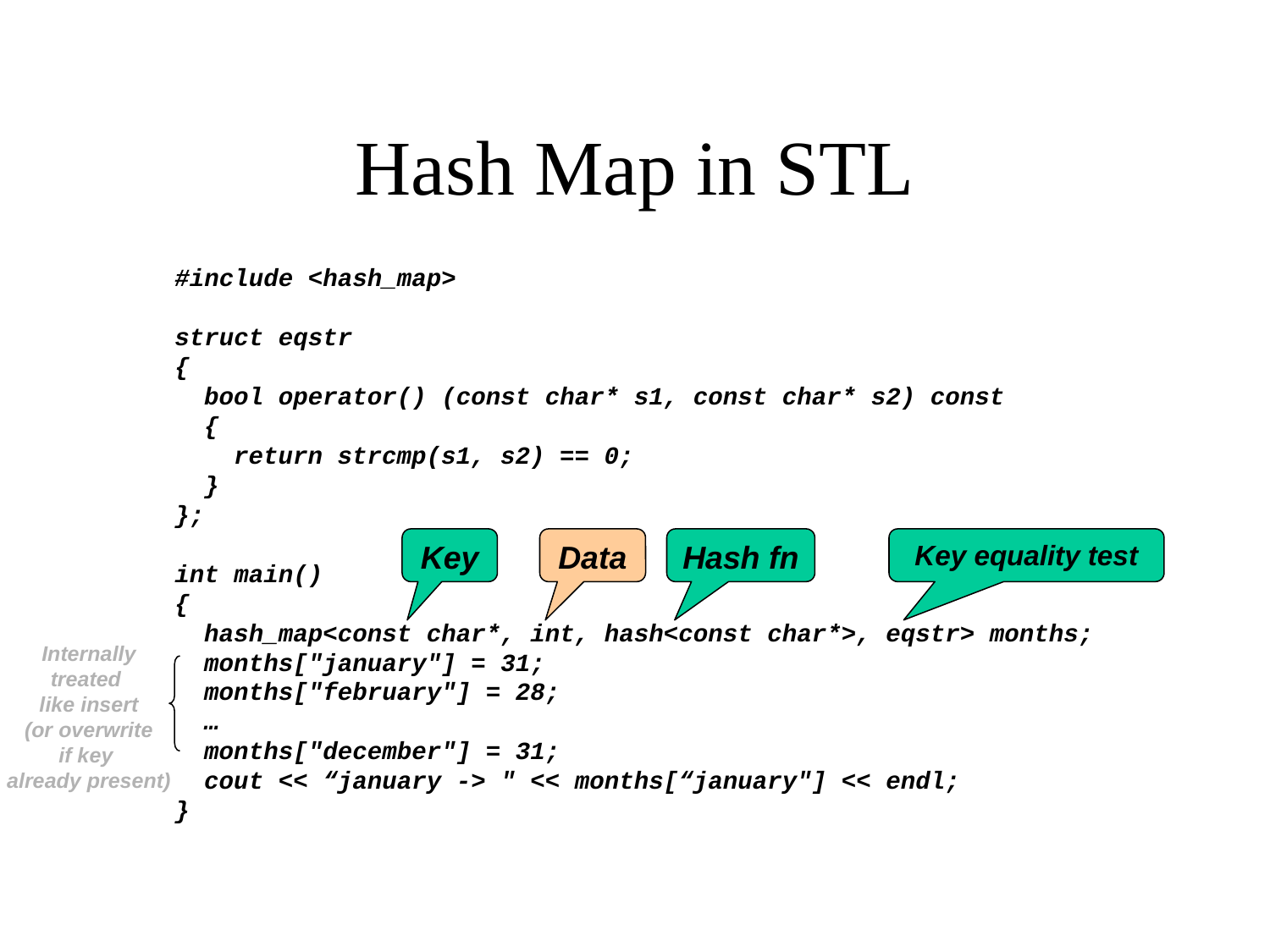

# Hash Map in STL
#include <hash_map>

struct eqstr
{
  bool operator() (const char* s1, const char* s2) const
  {
    return strcmp(s1, s2) == 0;
  }
};

int main()
{
  hash_map<const char*, int, hash<const char*>, eqstr> months;
  months["january"] = 31;
  months["february"] = 28;
  …
  months["december"] = 31;
  cout << “january -> " << months[“january"] << endl;
}
Key
Data
Hash fn
Key equality test
Internally
treated
like insert
(or overwrite
if key
already present)